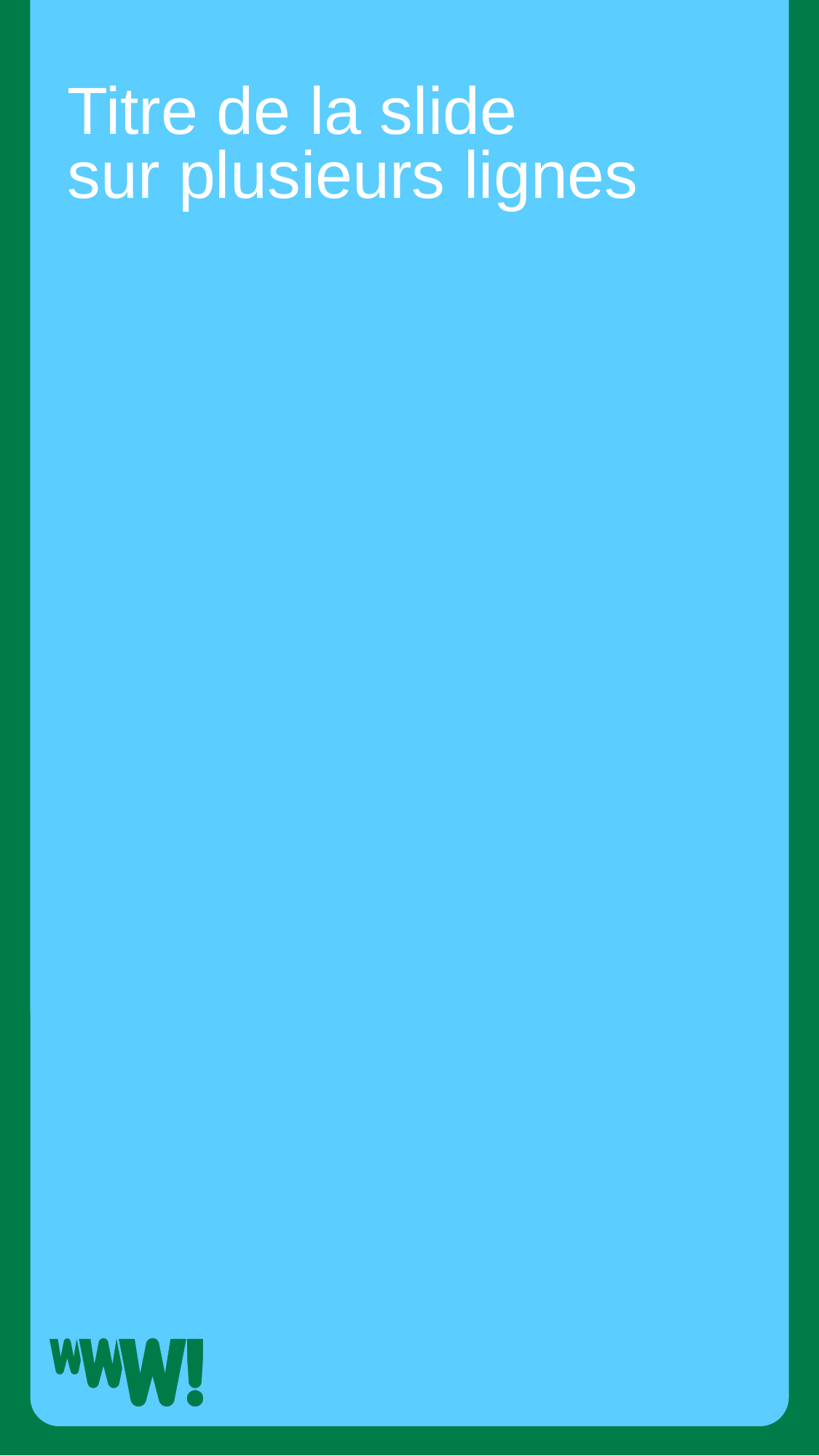

# Titre de la slide sur plusieurs lignes